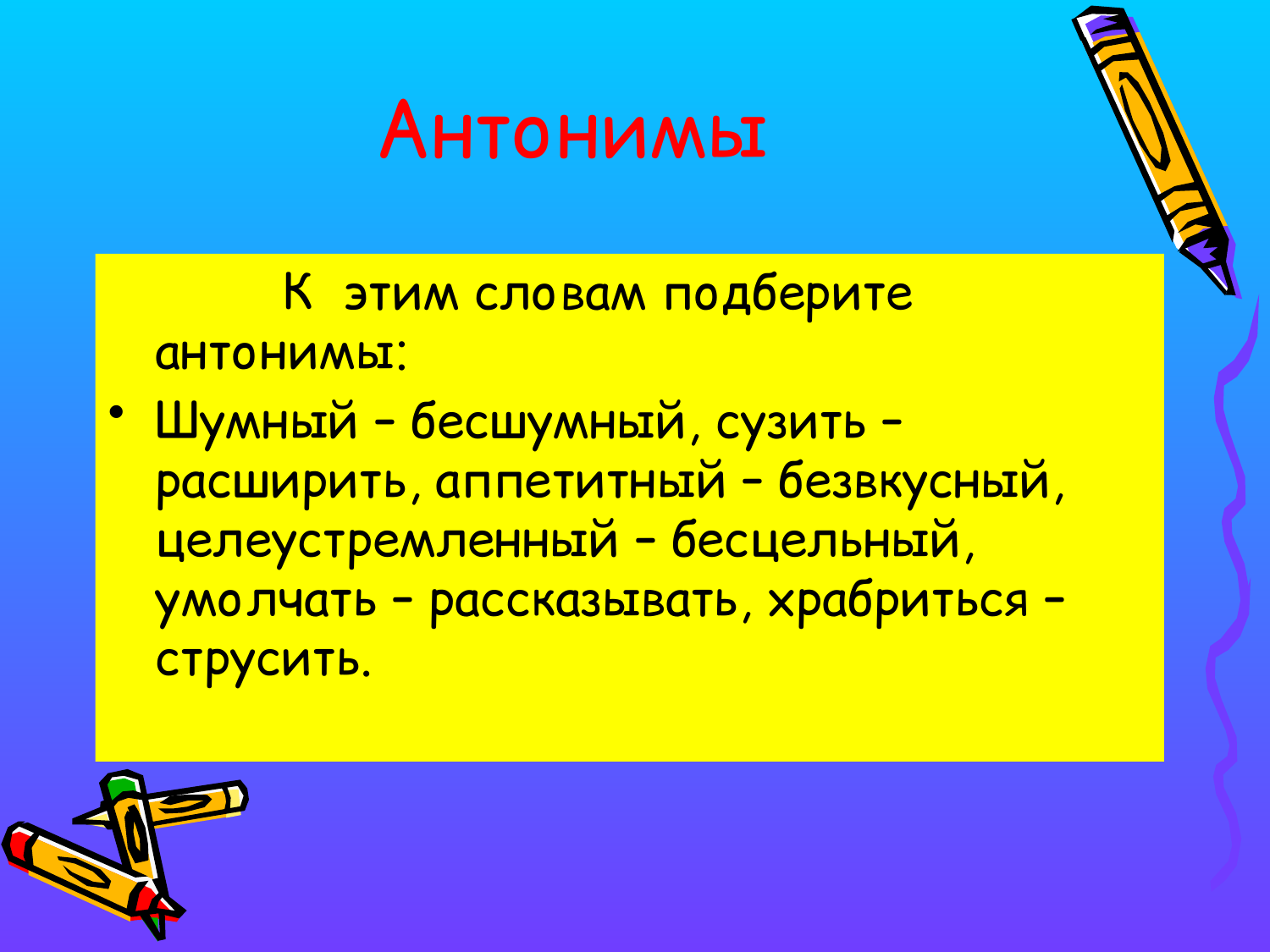

# Антонимы
		К  этим словам подберите антонимы:
Шумный – бесшумный, сузить – расширить, аппетитный – безвкусный, целеустремленный – бесцельный, умолчать – рассказывать, храбриться – струсить.